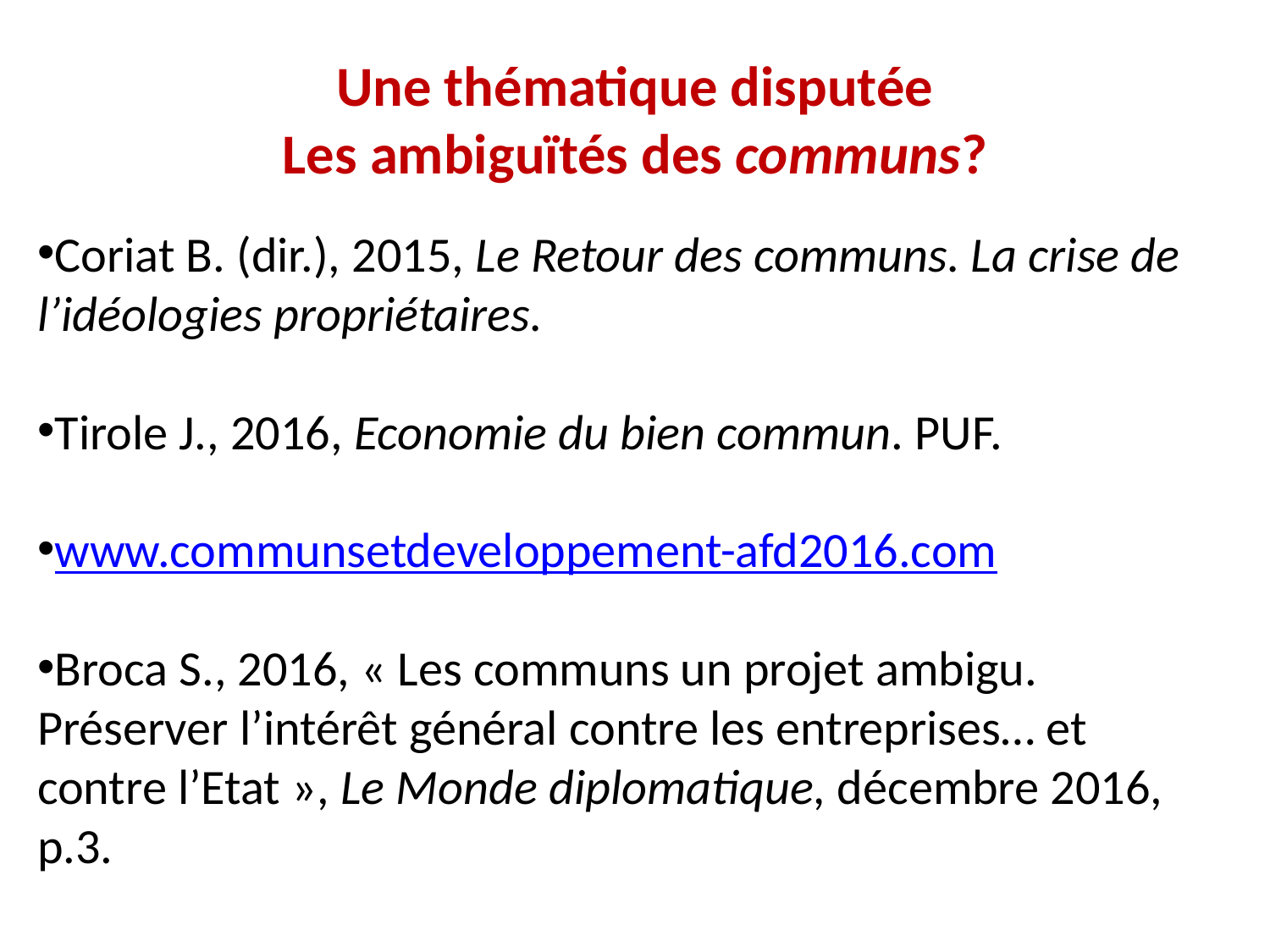

# Une thématique disputée Les ambiguïtés des communs?
Coriat B. (dir.), 2015, Le Retour des communs. La crise de l’idéologies propriétaires.

Tirole J., 2016, Economie du bien commun. PUF.

www.communsetdeveloppement-afd2016.com

Broca S., 2016, « Les communs un projet ambigu. Préserver l’intérêt général contre les entreprises… et contre l’Etat », Le Monde diplomatique, décembre 2016, p.3.